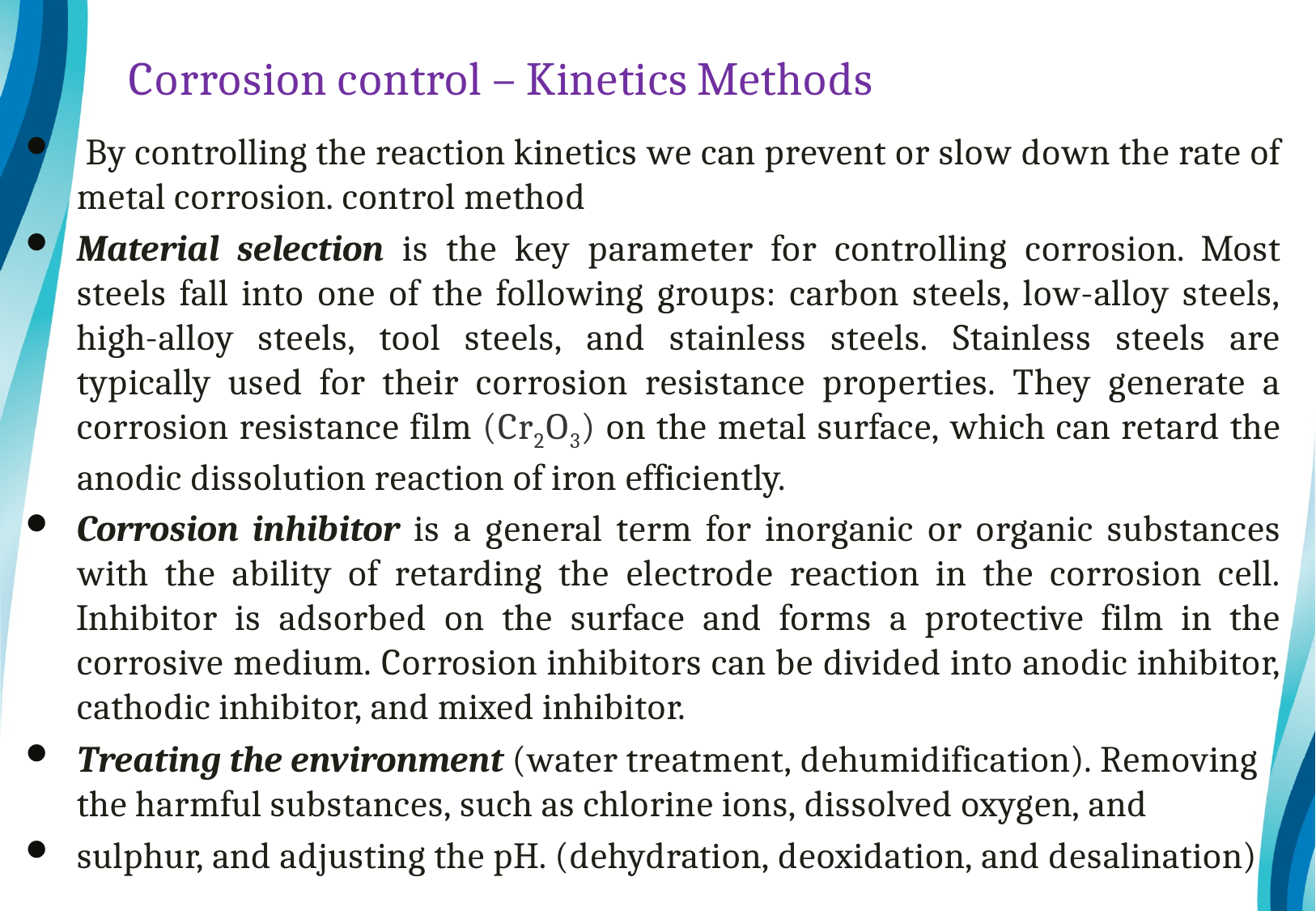

# Corrosion control – Kinetics Methods
 By controlling the reaction kinetics we can prevent or slow down the rate of metal corrosion. control method
Material selection is the key parameter for controlling corrosion. Most steels fall into one of the following groups: carbon steels, low-alloy steels, high-alloy steels, tool steels, and stainless steels. Stainless steels are typically used for their corrosion resistance properties. They generate a corrosion resistance film (Cr2O3) on the metal surface, which can retard the anodic dissolution reaction of iron efficiently.
Corrosion inhibitor is a general term for inorganic or organic substances with the ability of retarding the electrode reaction in the corrosion cell. Inhibitor is adsorbed on the surface and forms a protective film in the corrosive medium. Corrosion inhibitors can be divided into anodic inhibitor, cathodic inhibitor, and mixed inhibitor.
Treating the environment (water treatment, dehumidification). Removing the harmful substances, such as chlorine ions, dissolved oxygen, and
sulphur, and adjusting the pH. (dehydration, deoxidation, and desalination)